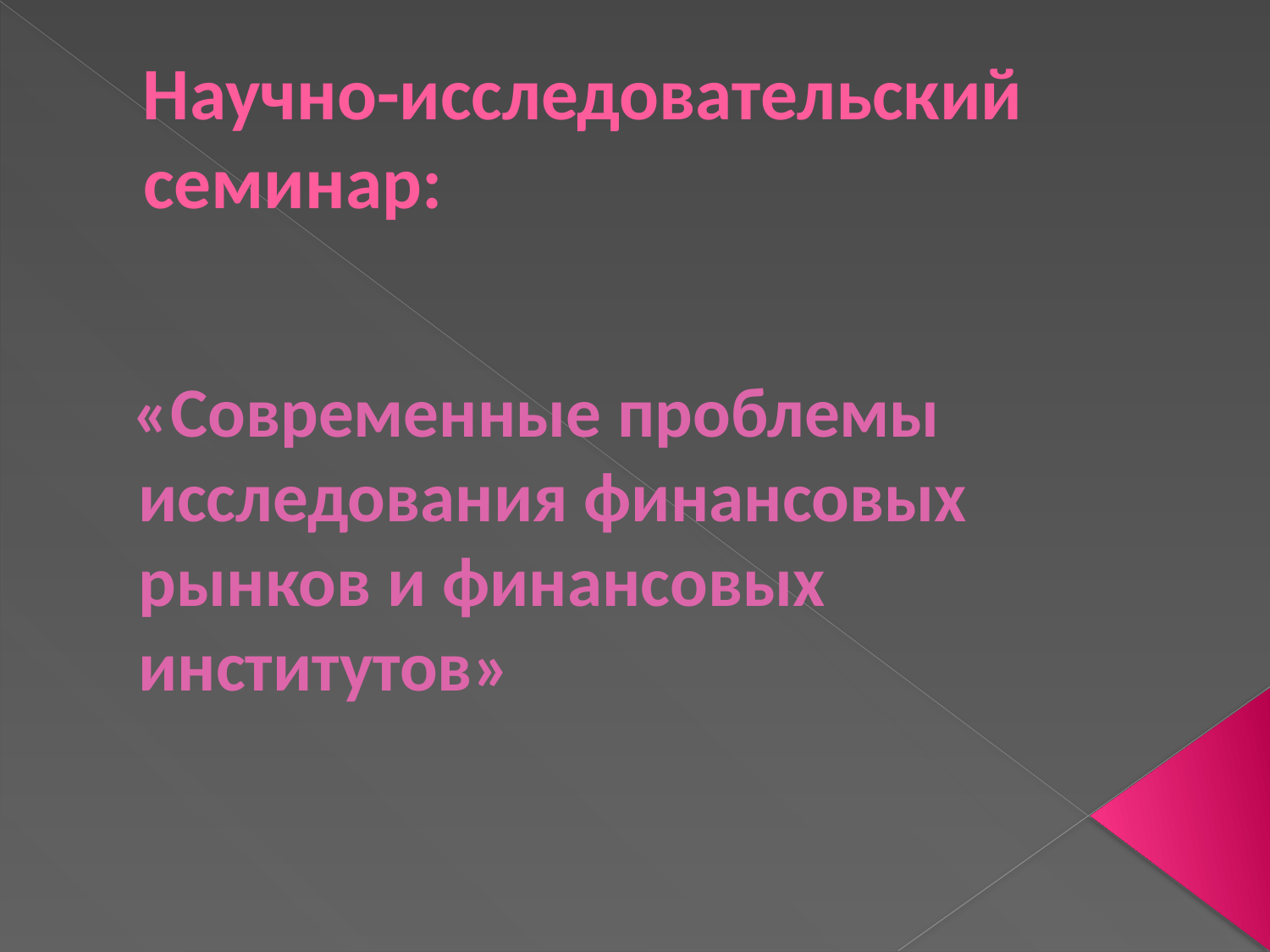

# Научно-исследовательский семинар:

   «Современные проблемы исследования финансовых рынков и финансовых институтов»